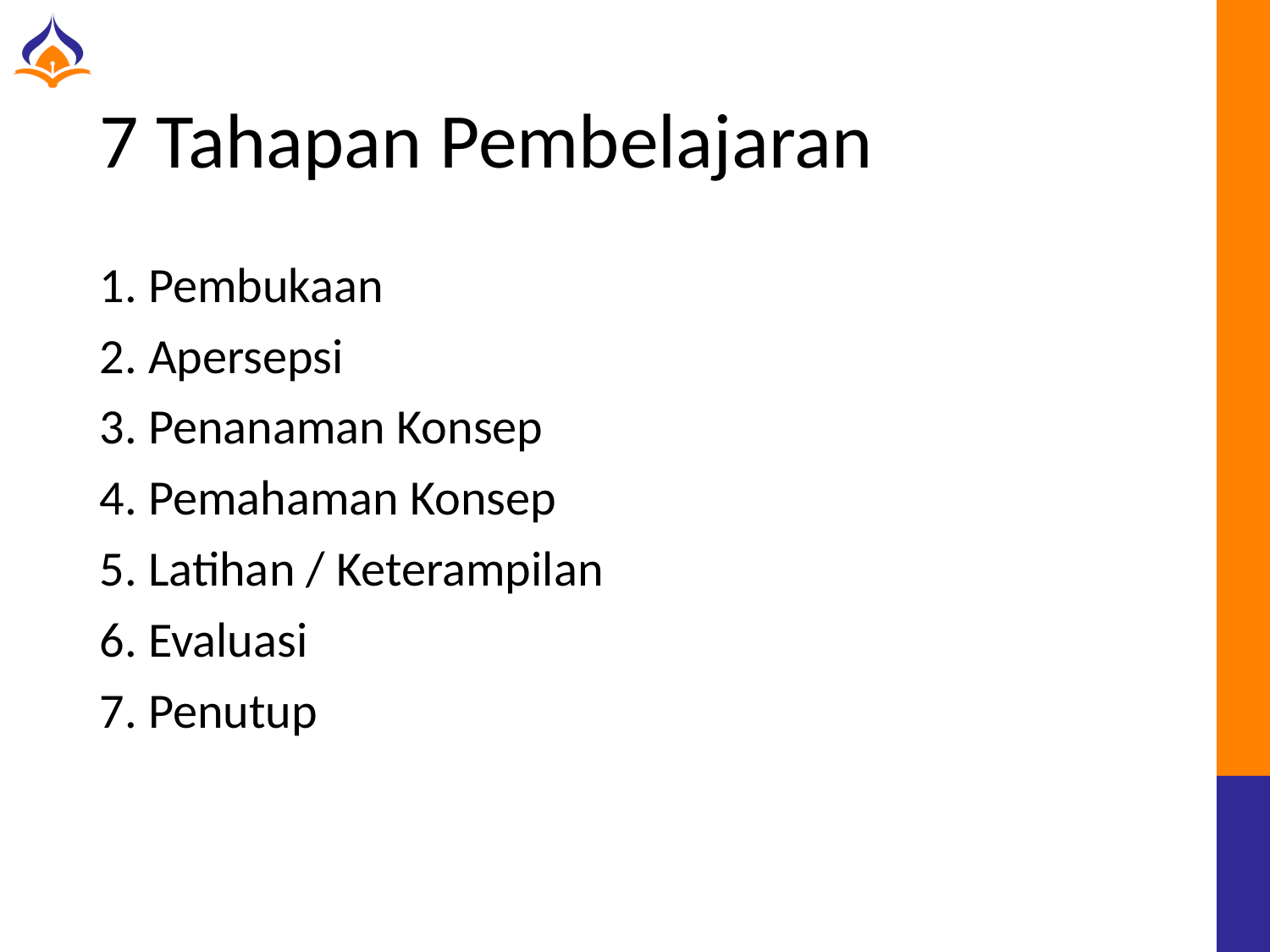

# 7 Tahapan Pembelajaran
1. Pembukaan
2. Apersepsi
3. Penanaman Konsep
4. Pemahaman Konsep
5. Latihan / Keterampilan
6. Evaluasi
7. Penutup